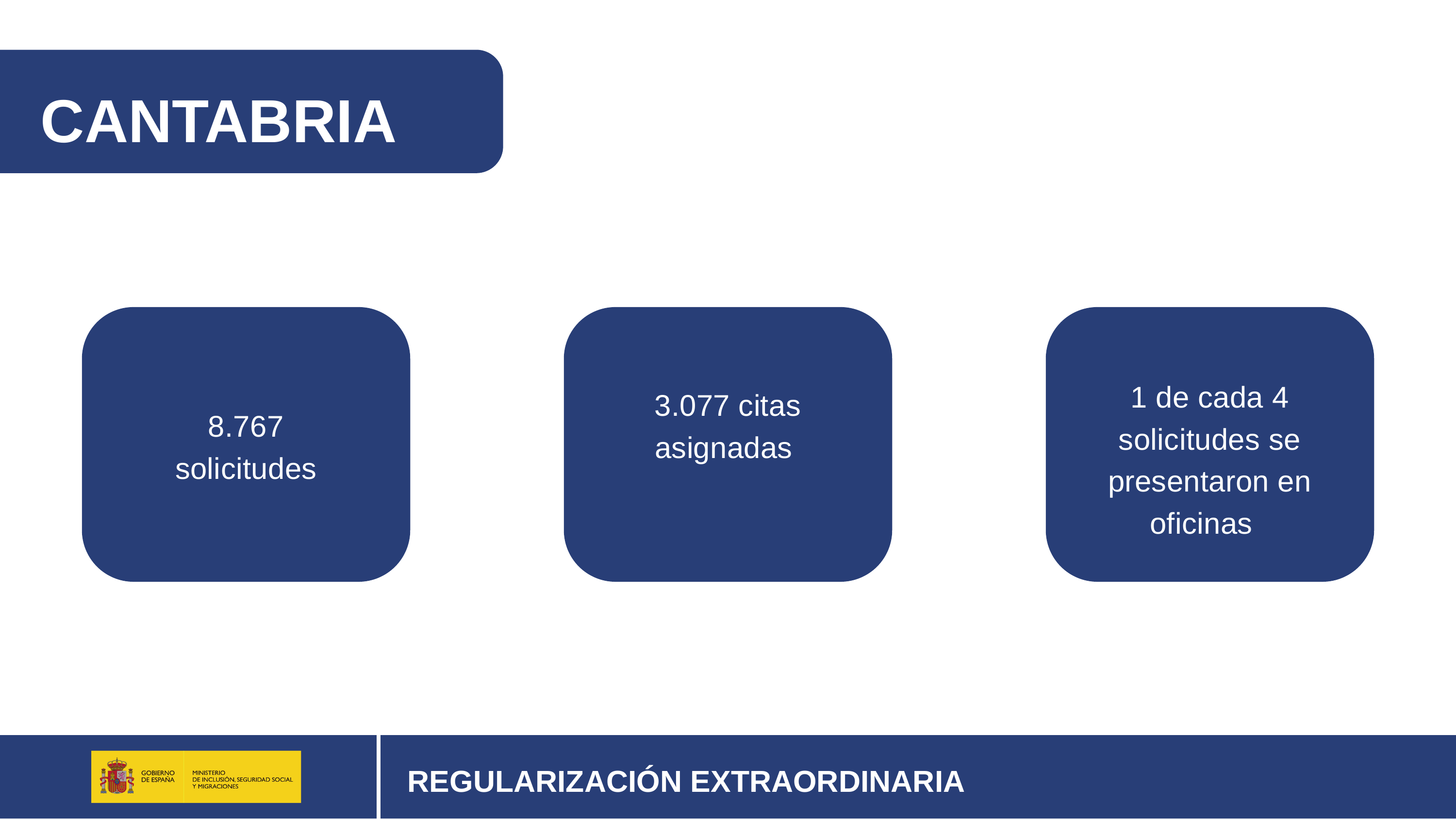

CANTABRIA

1 de cada 4 solicitudes se presentaron en oficinas
3.077 citas asignadas
8.767 solicitudes

REGULARIZACIÓN EXTRAORDINARIA